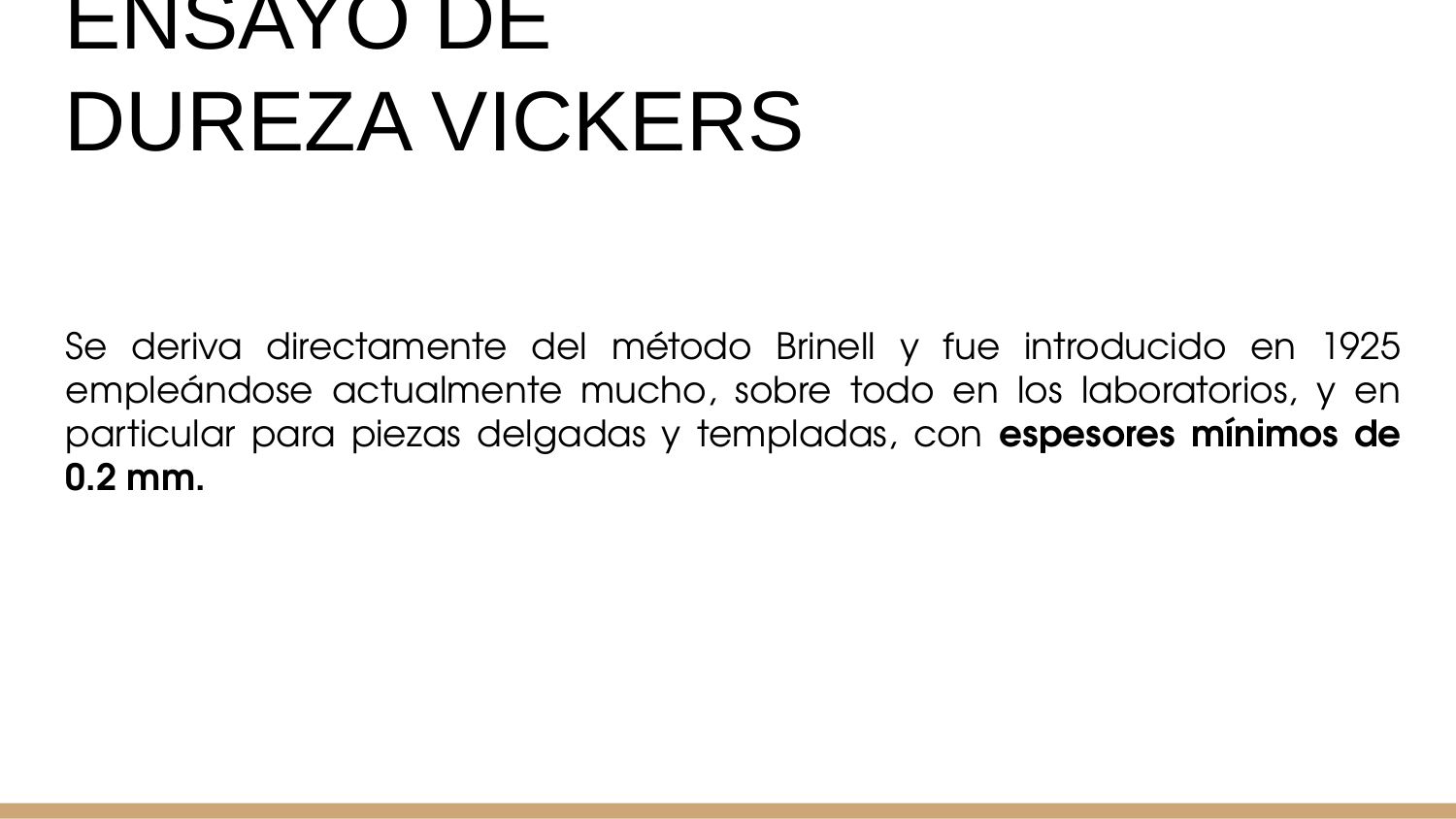

# ENSAYO DE DUREZA VICKERS
Se deriva directamente del método Brinell y fue introducido en 1925 empleándose actualmente mucho, sobre todo en los laboratorios, y en particular para piezas delgadas y templadas, con espesores mínimos de 0.2 mm.